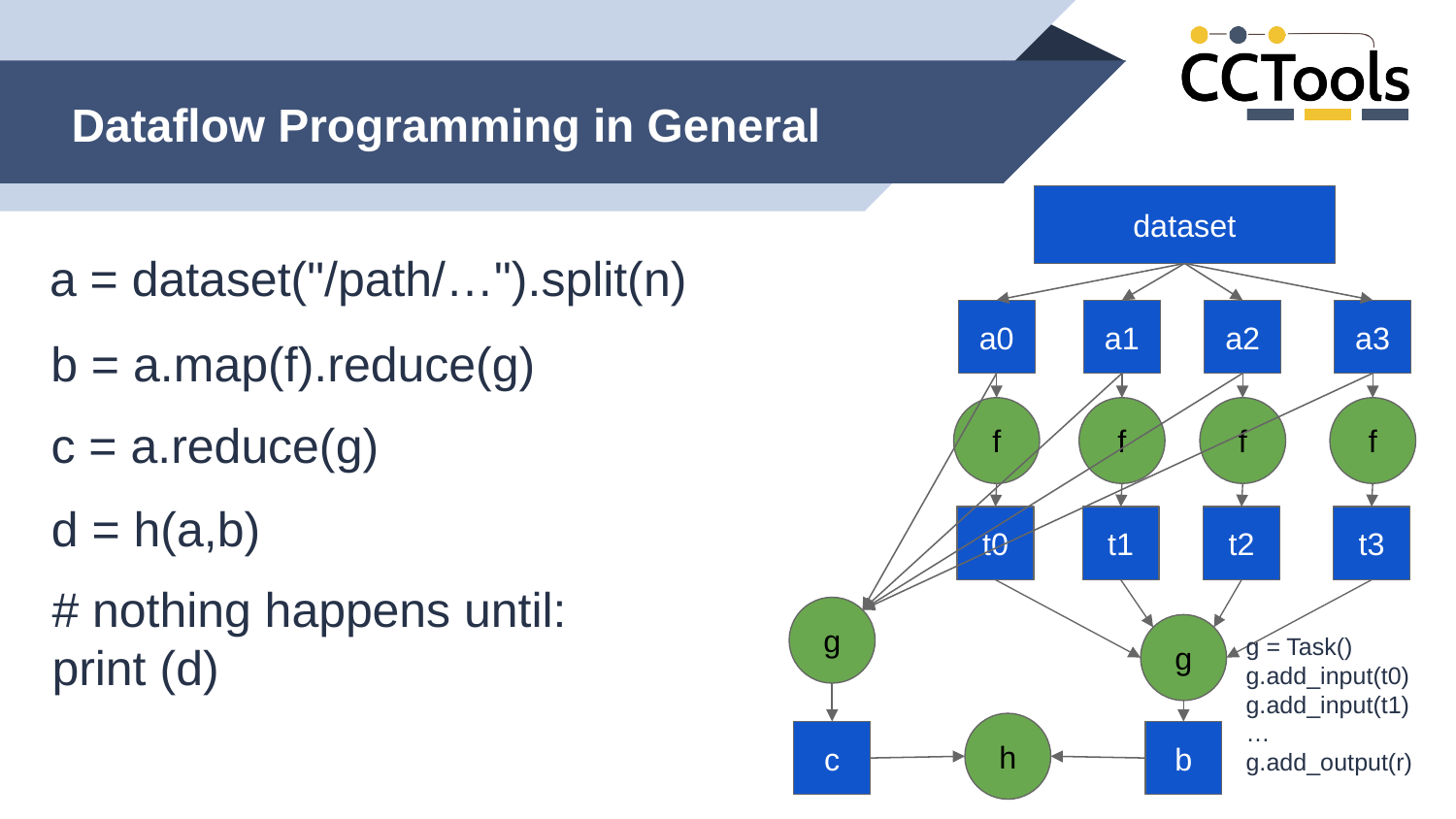

# Dataflow Programming in General
dataset
a = dataset("/path/…").split(n)

a0
a1
a2
a3
b = a.map(f).reduce(g)

f
f
f
f
t0
t1
t2
t3
g
c
c = a.reduce(g)

d = h(a,b)
# nothing happens until: print (d)

g
b
g = Task()
g.add_input(t0)
g.add_input(t1)
…
g.add_output(r)

h